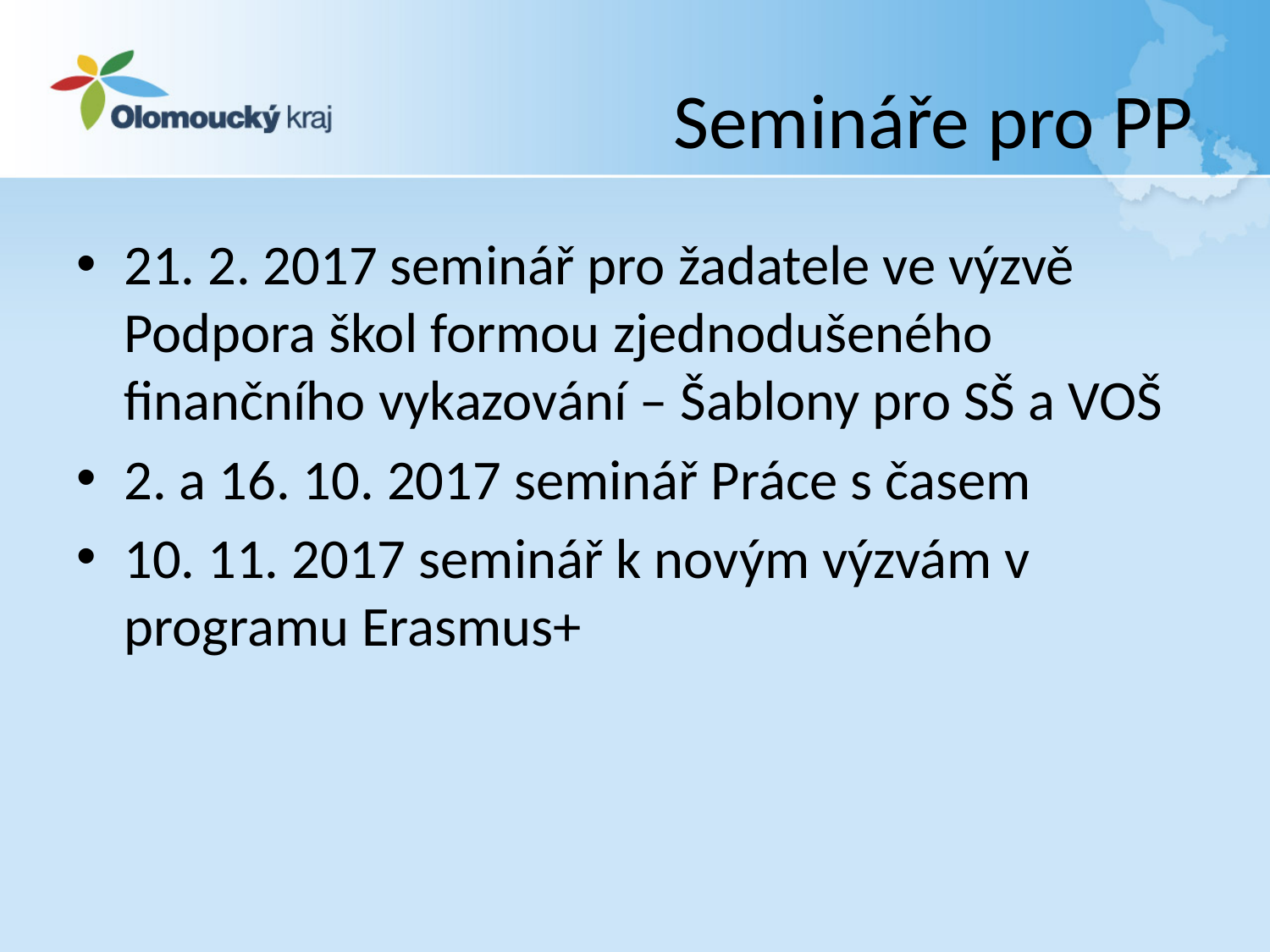

# Semináře pro PP
21. 2. 2017 seminář pro žadatele ve výzvě Podpora škol formou zjednodušeného finančního vykazování – Šablony pro SŠ a VOŠ
2. a 16. 10. 2017 seminář Práce s časem
10. 11. 2017 seminář k novým výzvám v programu Erasmus+